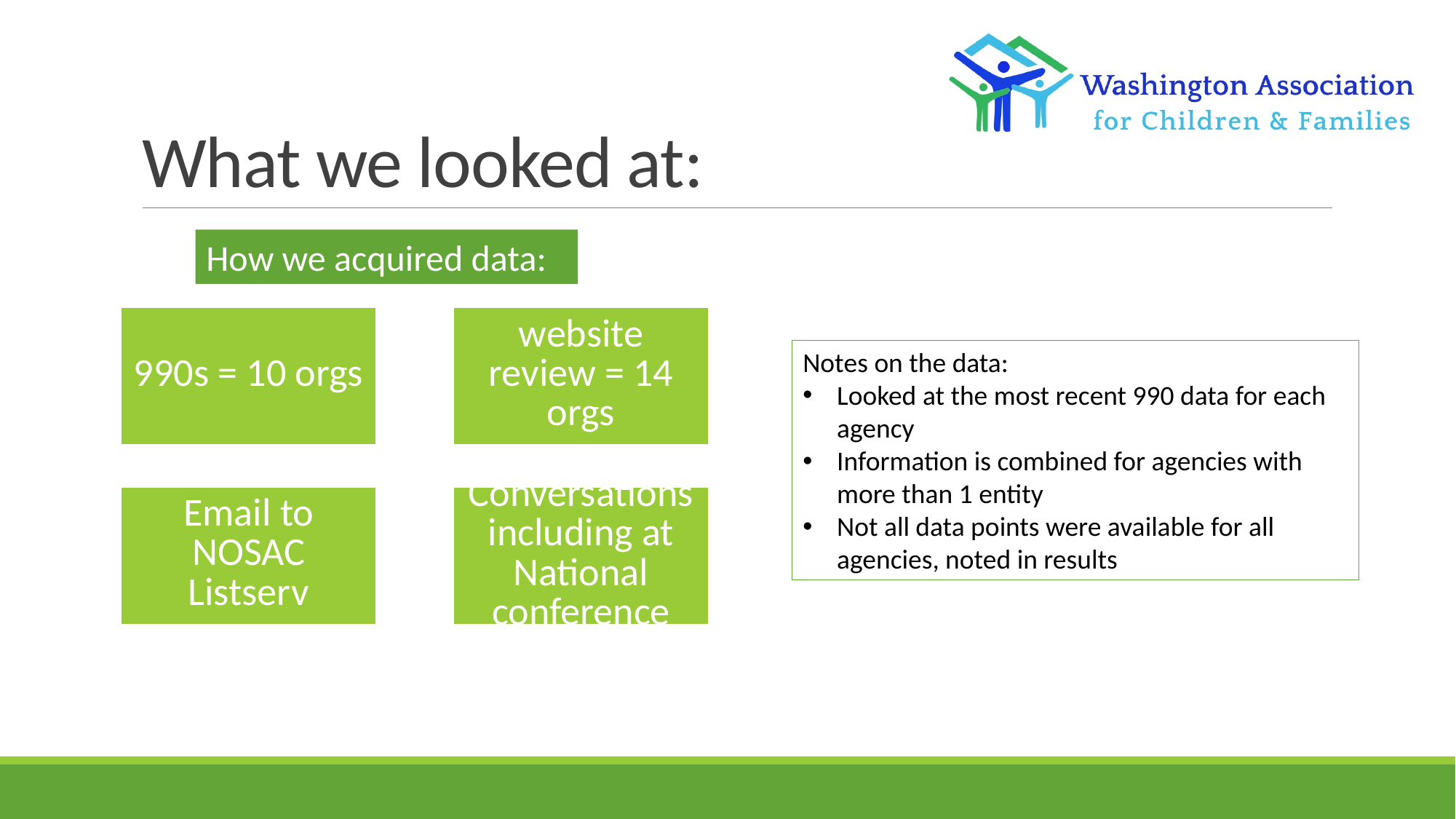

# What we looked at:
How we acquired data:
990s = 10 orgs
website review = 14 orgs
Email to NOSAC Listserv
Conversations including at National conference
Notes on the data:
Looked at the most recent 990 data for each agency
Information is combined for agencies with more than 1 entity
Not all data points were available for all agencies, noted in results